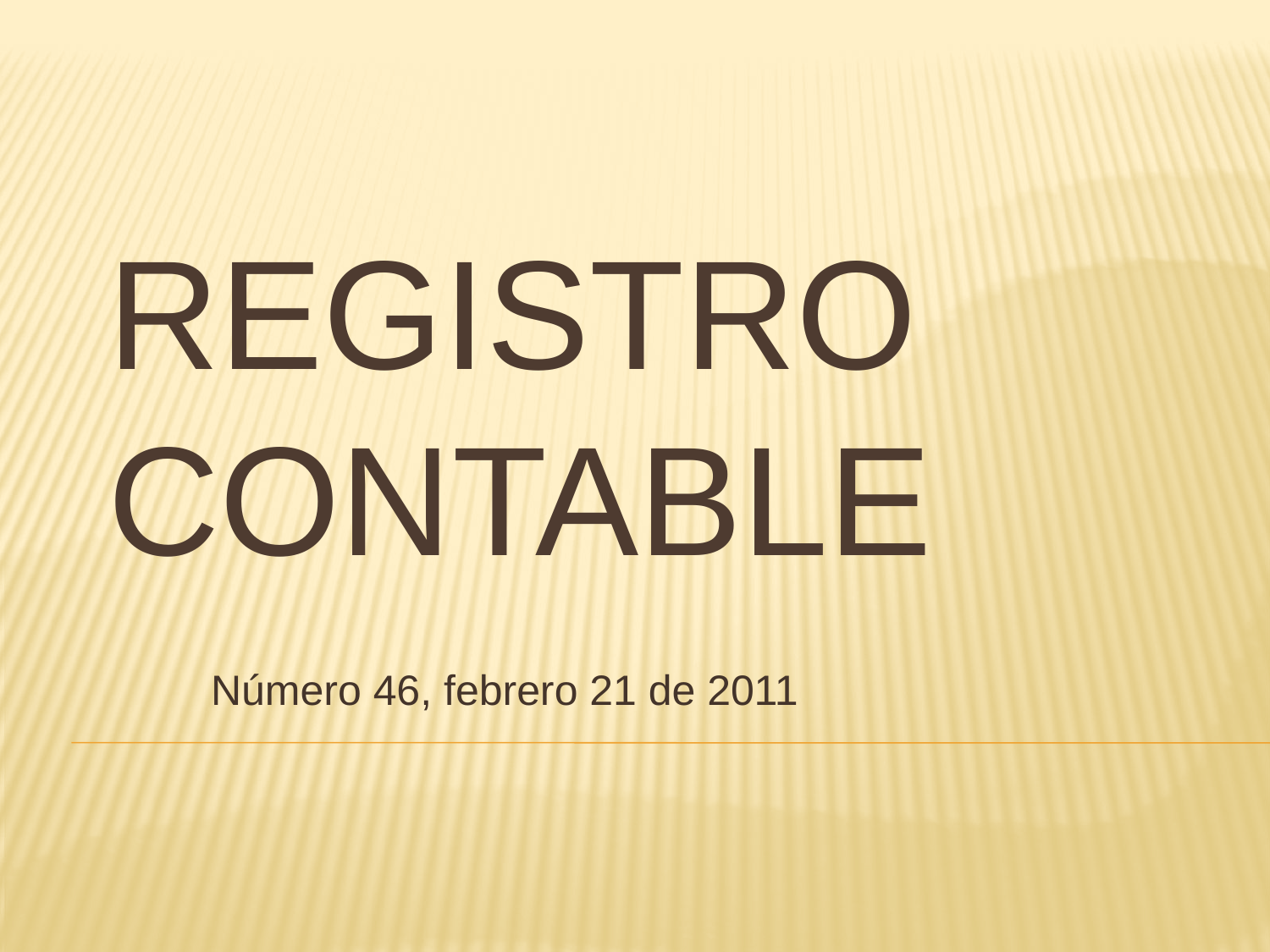

# Registro contable
Número 46, febrero 21 de 2011